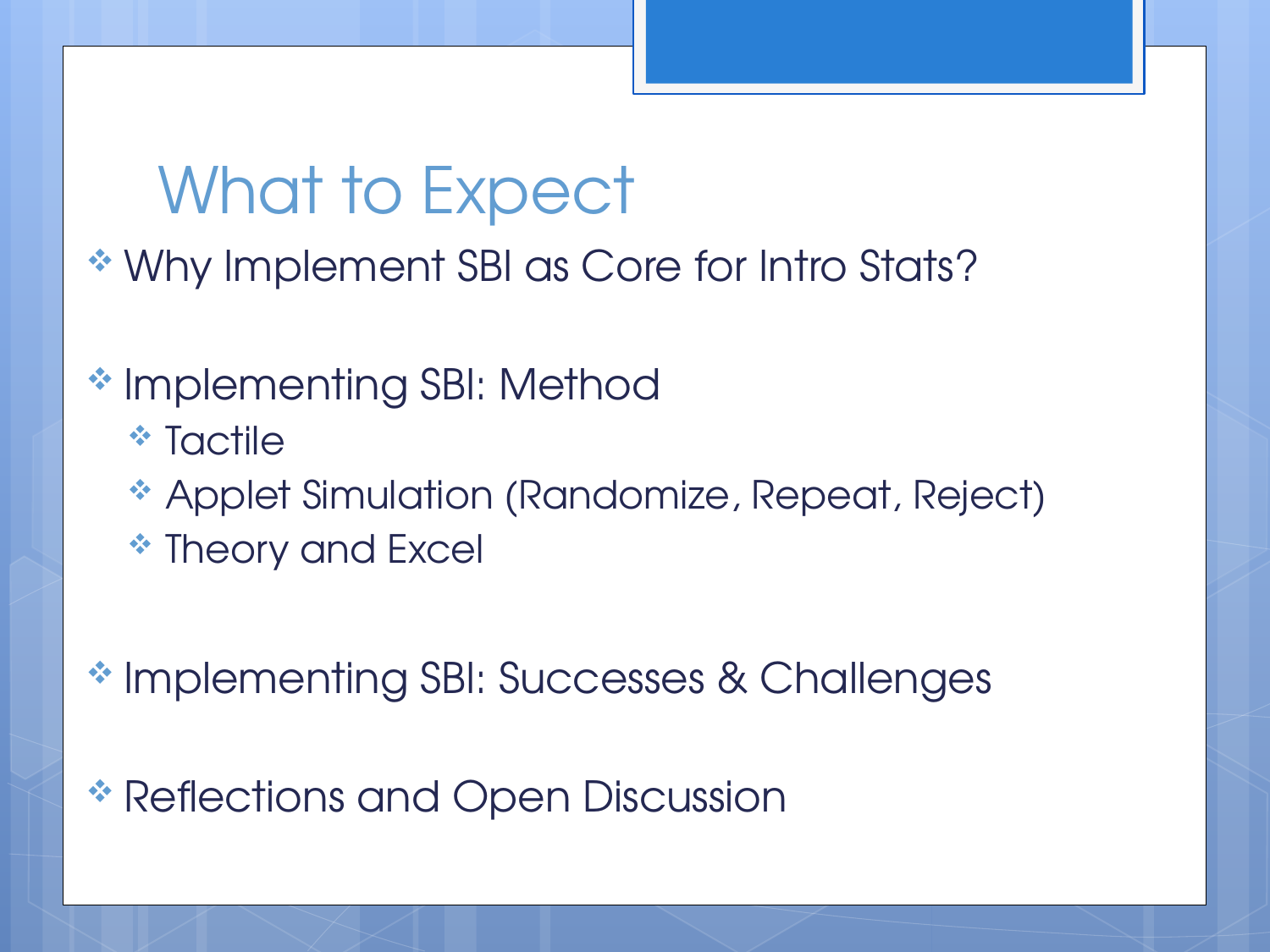

# What to Expect
Why Implement SBI as Core for Intro Stats?

Implementing SBI: Method
Tactile
Applet Simulation (Randomize, Repeat, Reject)
Theory and Excel

Implementing SBI: Successes & Challenges

Reflections and Open Discussion